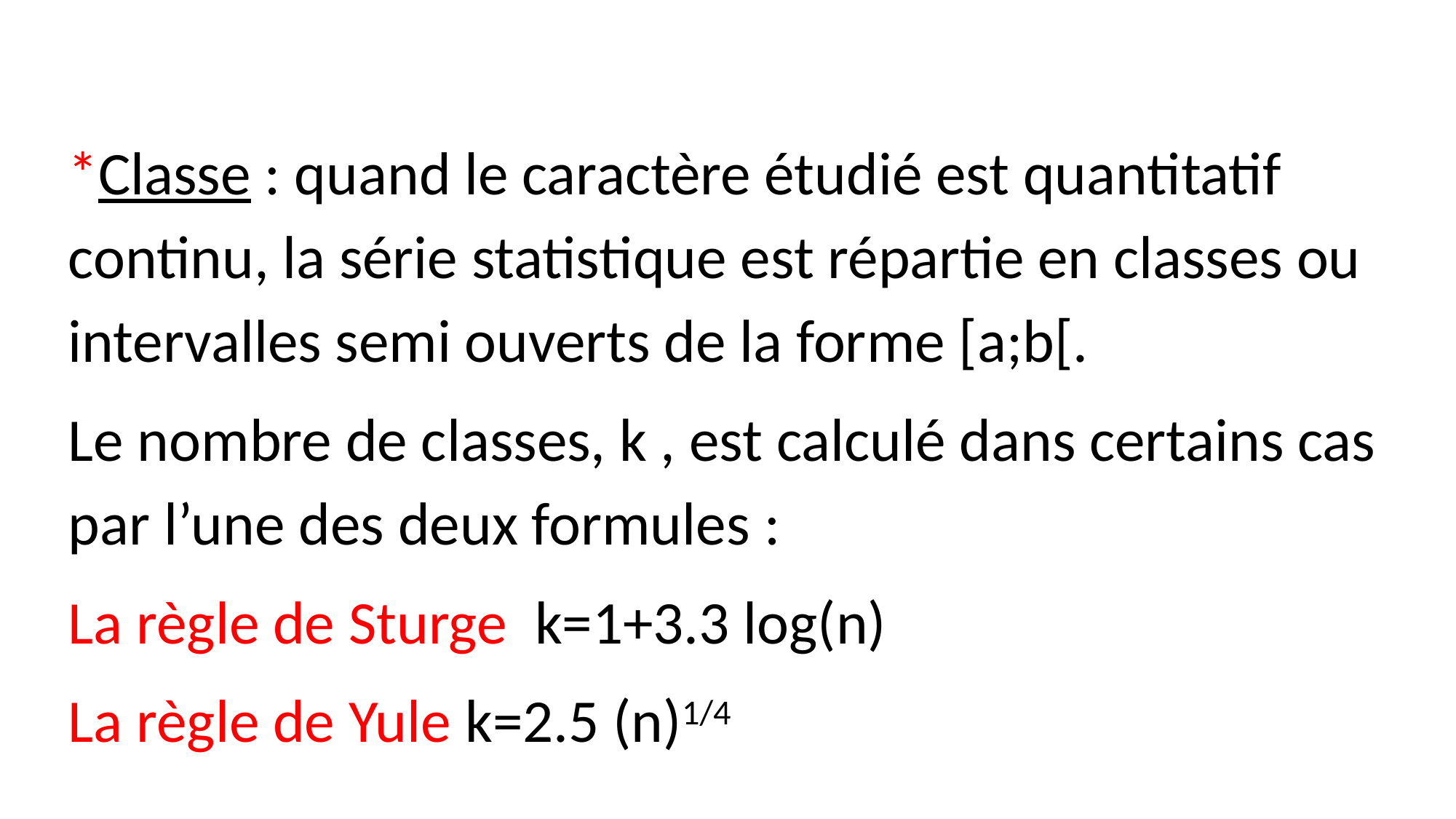

*Classe : quand le caractère étudié est quantitatif continu, la série statistique est répartie en classes ou intervalles semi ouverts de la forme [a;b[.
Le nombre de classes, k , est calculé dans certains cas par l’une des deux formules :
La règle de Sturge  k=1+3.3 log(n)
La règle de Yule k=2.5 (n)1/4